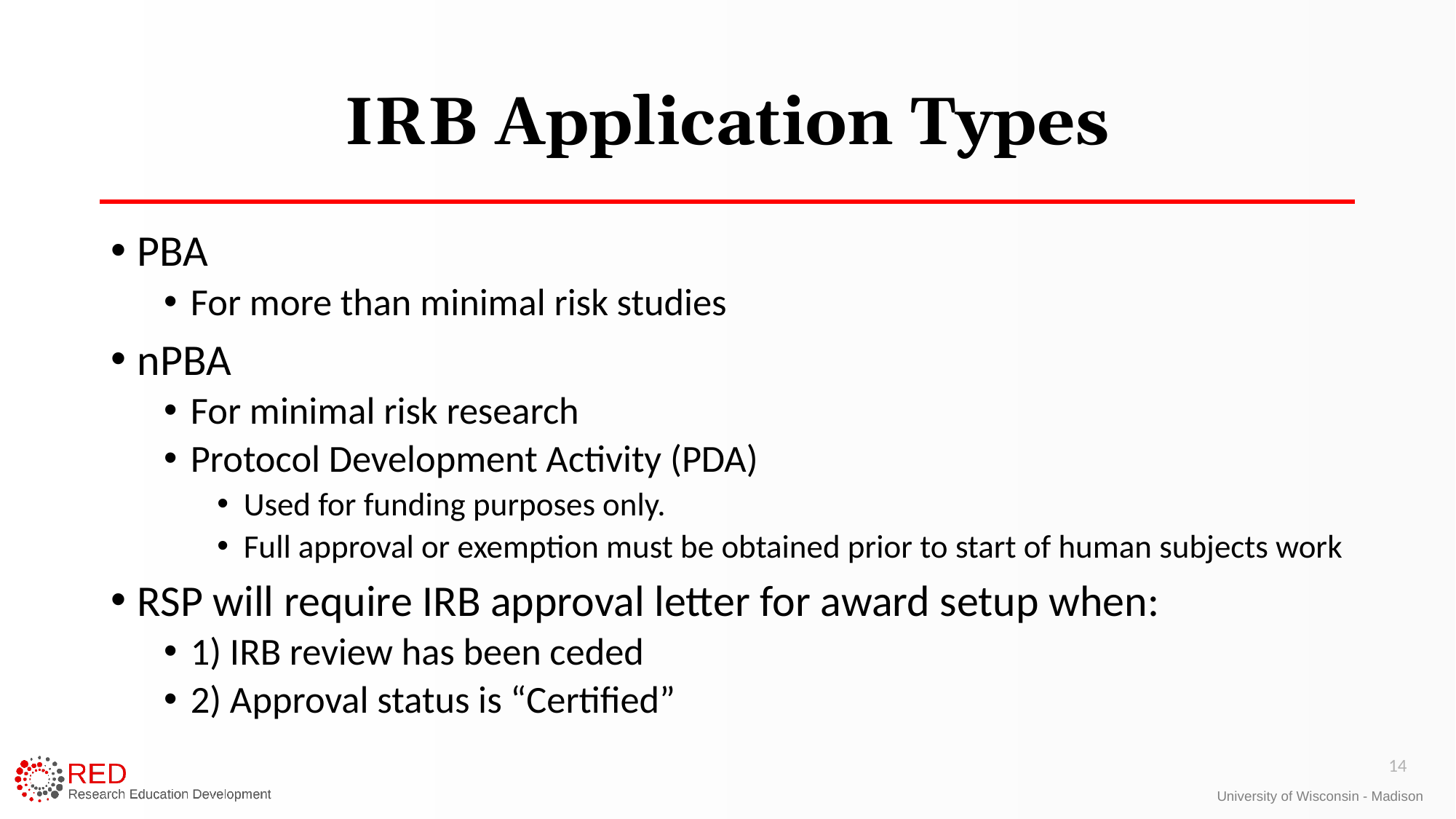

# IRB Application Types
PBA
For more than minimal risk studies
nPBA
For minimal risk research
Protocol Development Activity (PDA)
Used for funding purposes only.
Full approval or exemption must be obtained prior to start of human subjects work
RSP will require IRB approval letter for award setup when:
1) IRB review has been ceded
2) Approval status is “Certified”

14